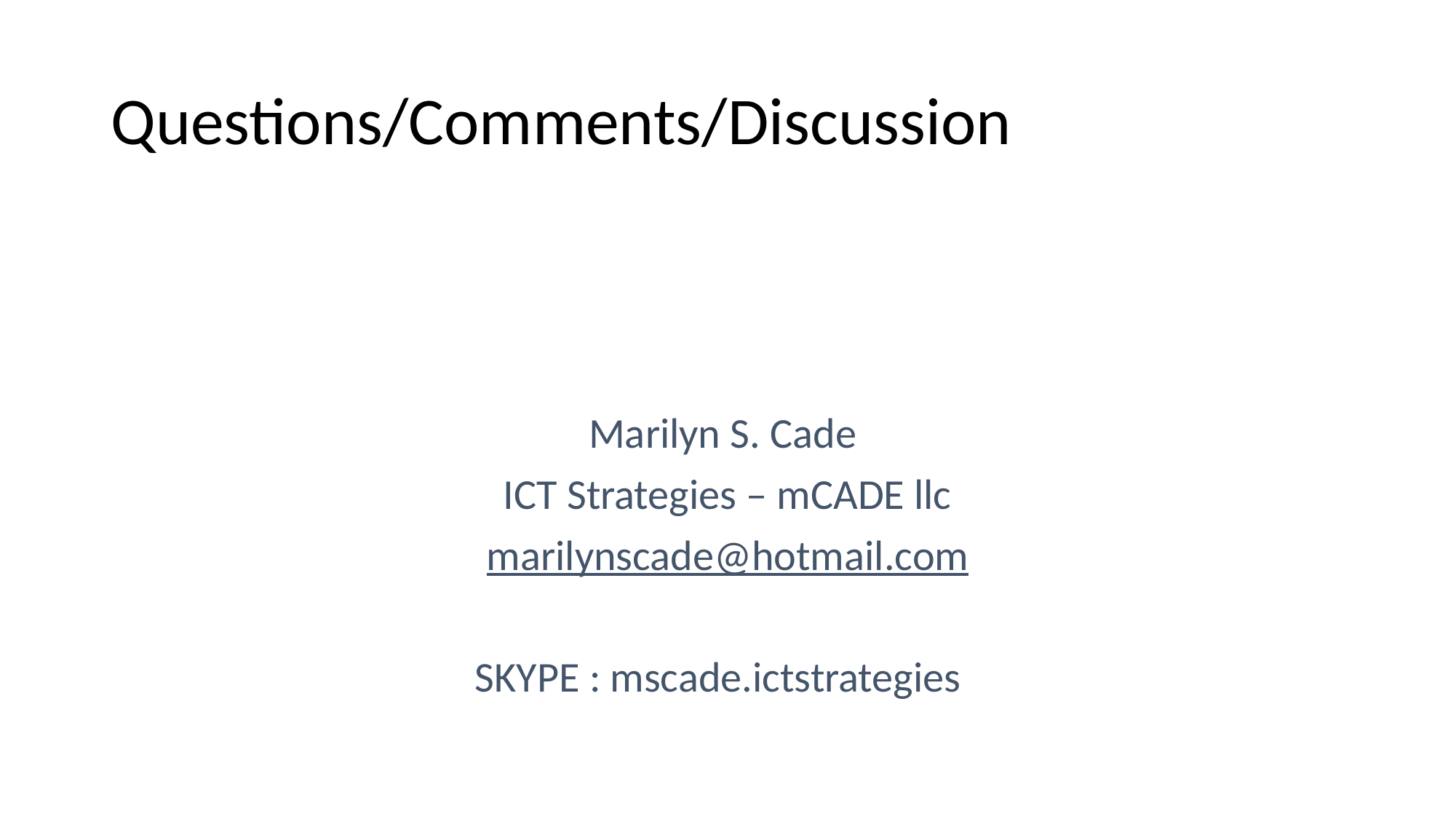

# Questions/Comments/Discussion

Marilyn S. Cade
ICT Strategies – mCADE llc
marilynscade@hotmail.com

SKYPE : mscade.ictstrategies